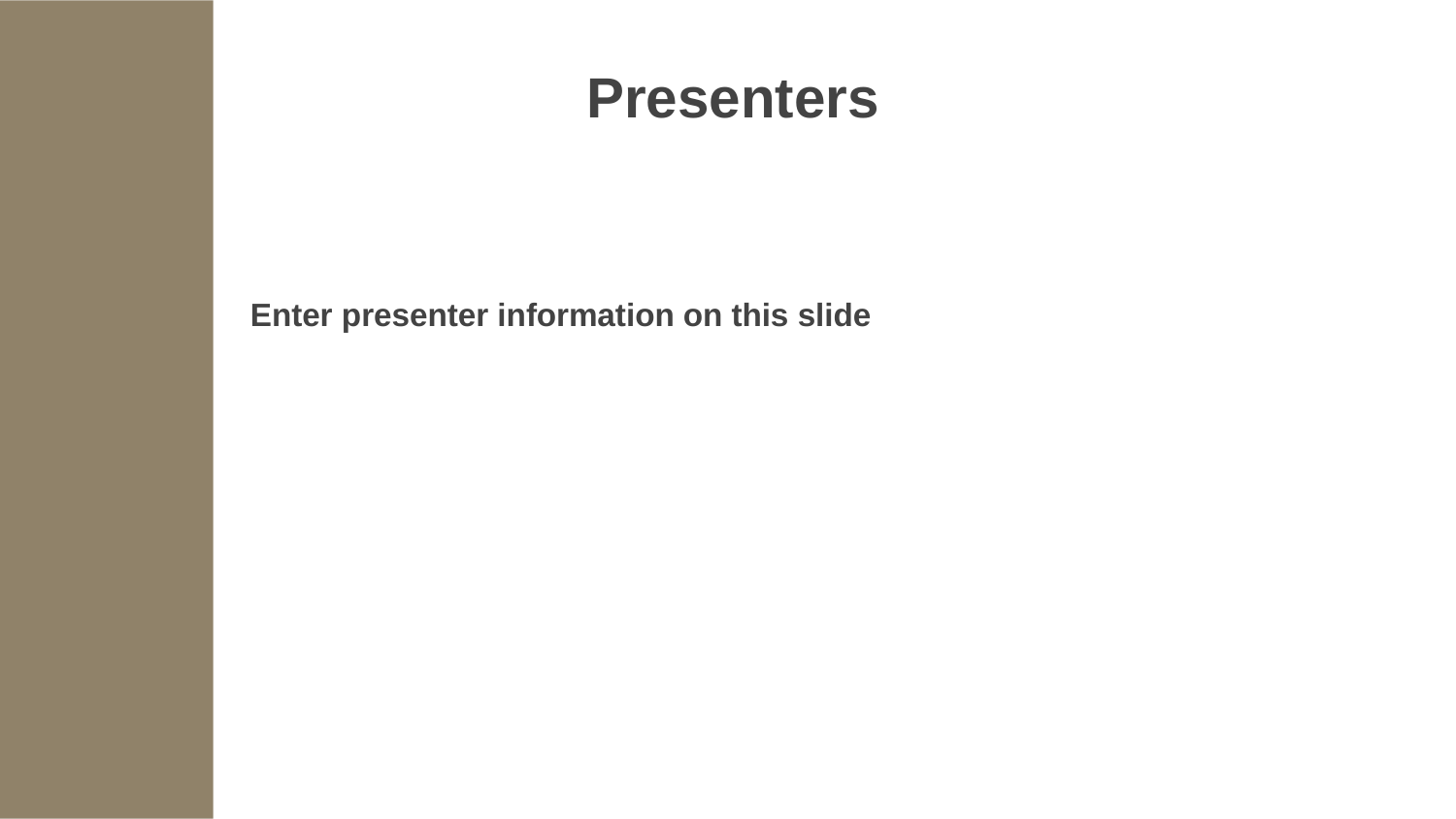

# Presenters

Enter presenter information on this slide